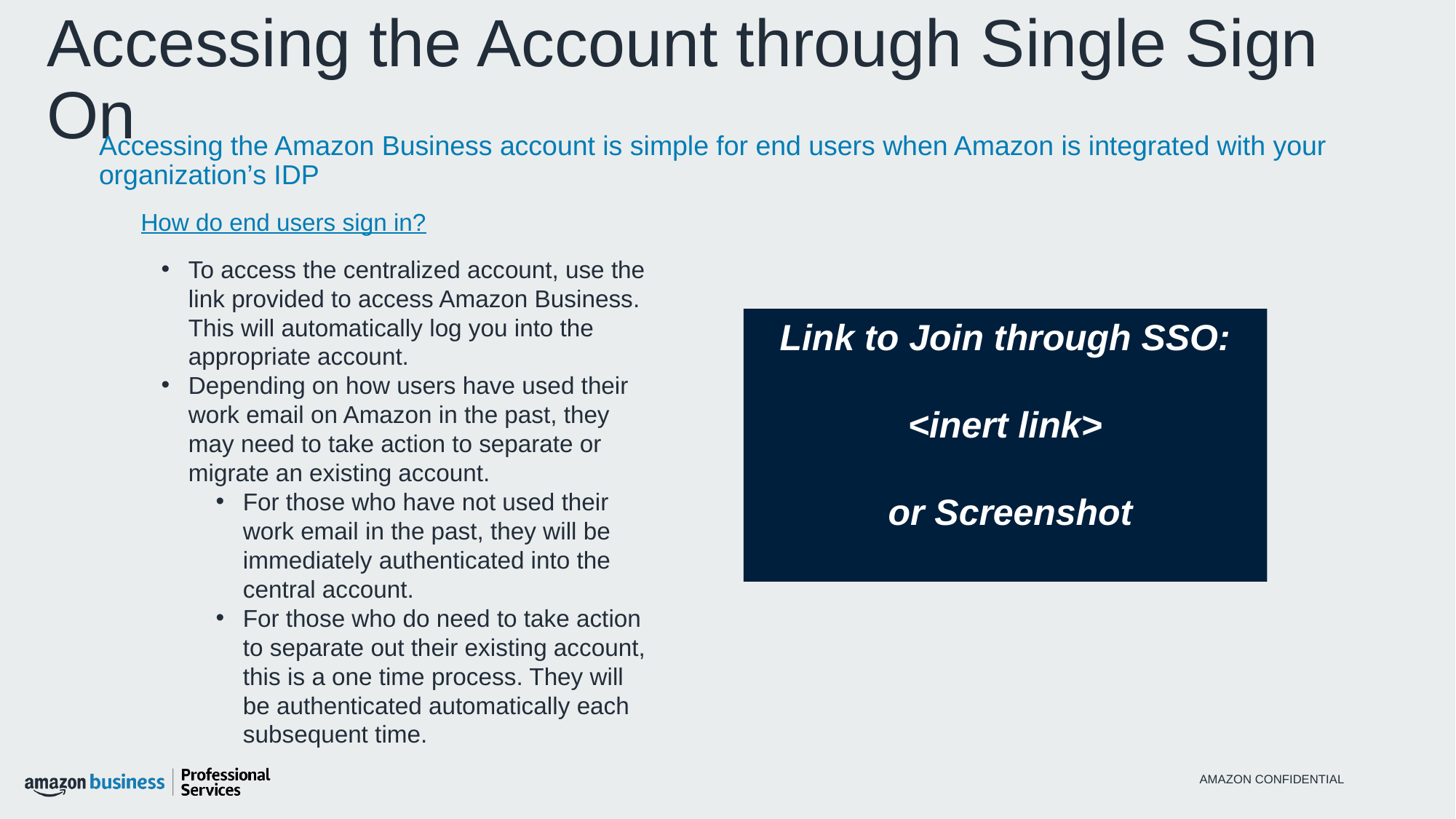

# Accessing the Account through Single Sign On
Accessing the Amazon Business account is simple for end users when Amazon is integrated with your organization’s IDP

How do end users sign in?
To access the centralized account, use the link provided to access Amazon Business. This will automatically log you into the appropriate account.
Depending on how users have used their work email on Amazon in the past, they may need to take action to separate or migrate an existing account.
For those who have not used their work email in the past, they will be immediately authenticated into the central account.
For those who do need to take action to separate out their existing account, this is a one time process. They will be authenticated automatically each subsequent time.

Link to Join through SSO:

<inert link>

 or Screenshot